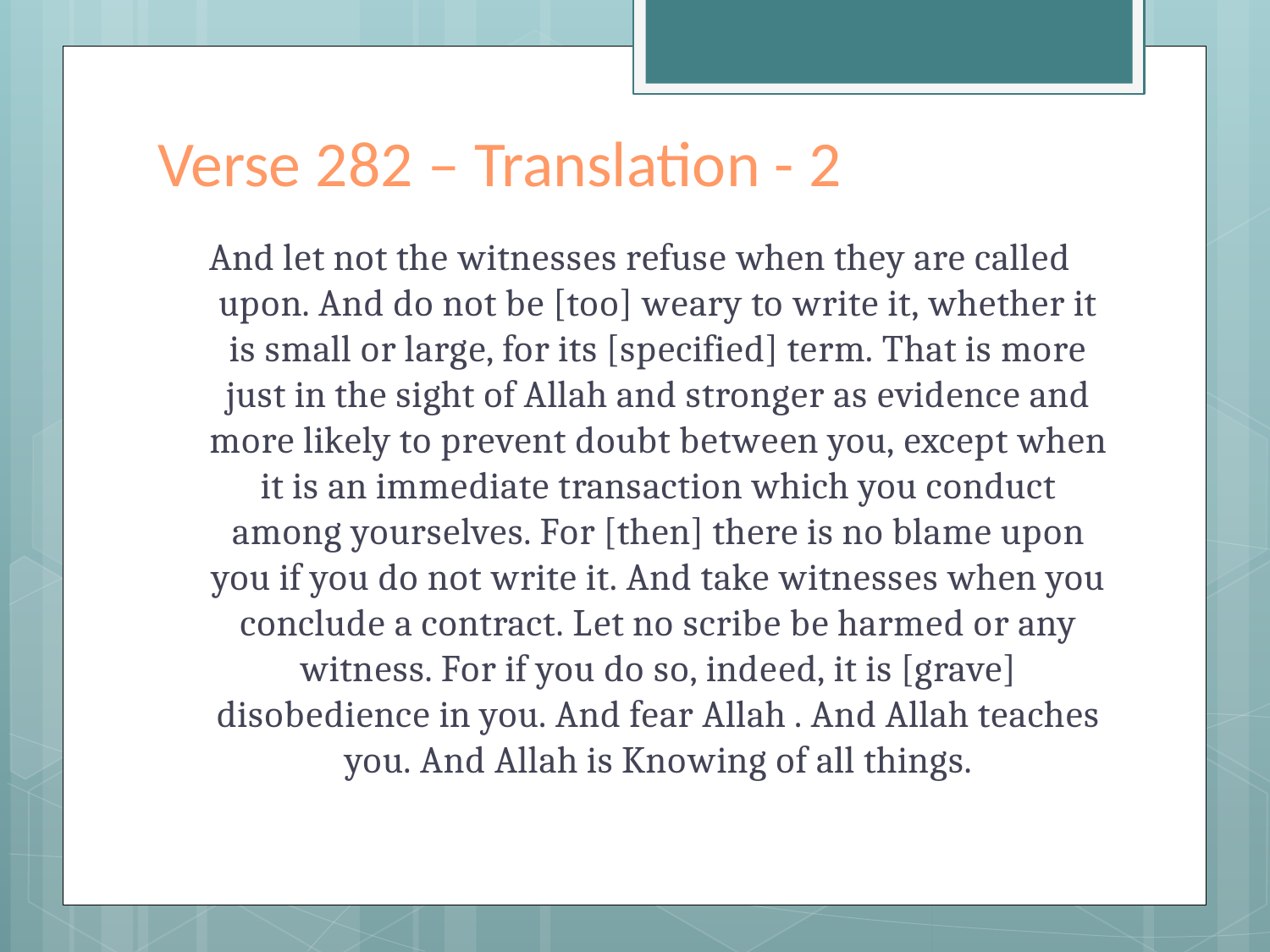

# Verse 282 – Translation - 2
And let not the witnesses refuse when they are called upon. And do not be [too] weary to write it, whether it is small or large, for its [specified] term. That is more just in the sight of Allah and stronger as evidence and more likely to prevent doubt between you, except when it is an immediate transaction which you conduct among yourselves. For [then] there is no blame upon you if you do not write it. And take witnesses when you conclude a contract. Let no scribe be harmed or any witness. For if you do so, indeed, it is [grave] disobedience in you. And fear Allah . And Allah teaches you. And Allah is Knowing of all things.